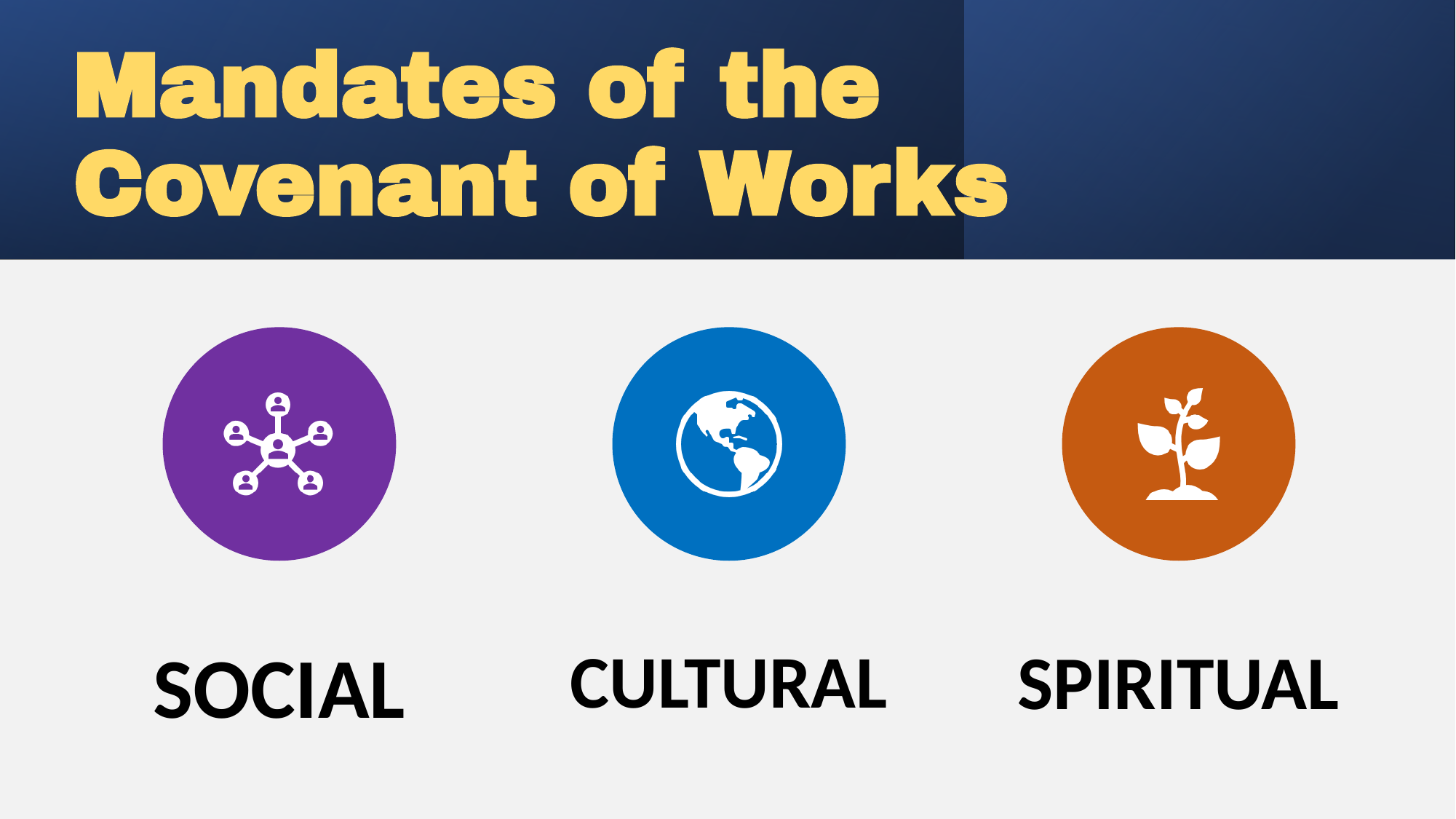

# Mandates of the Covenant of Works
Social
Cultural
Spiritual